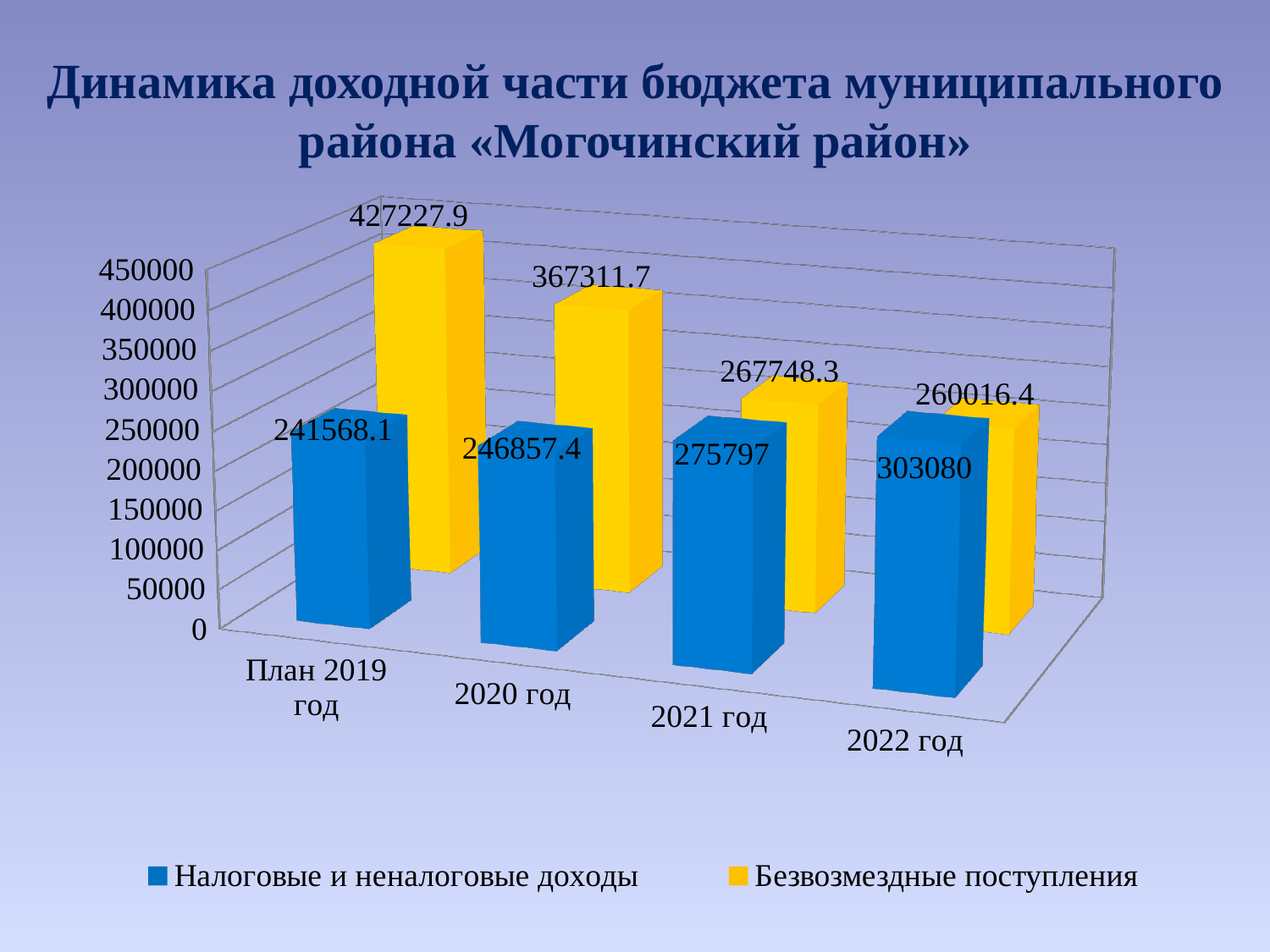

# Динамика доходной части бюджета муниципального района «Могочинский район»

[unsupported chart]